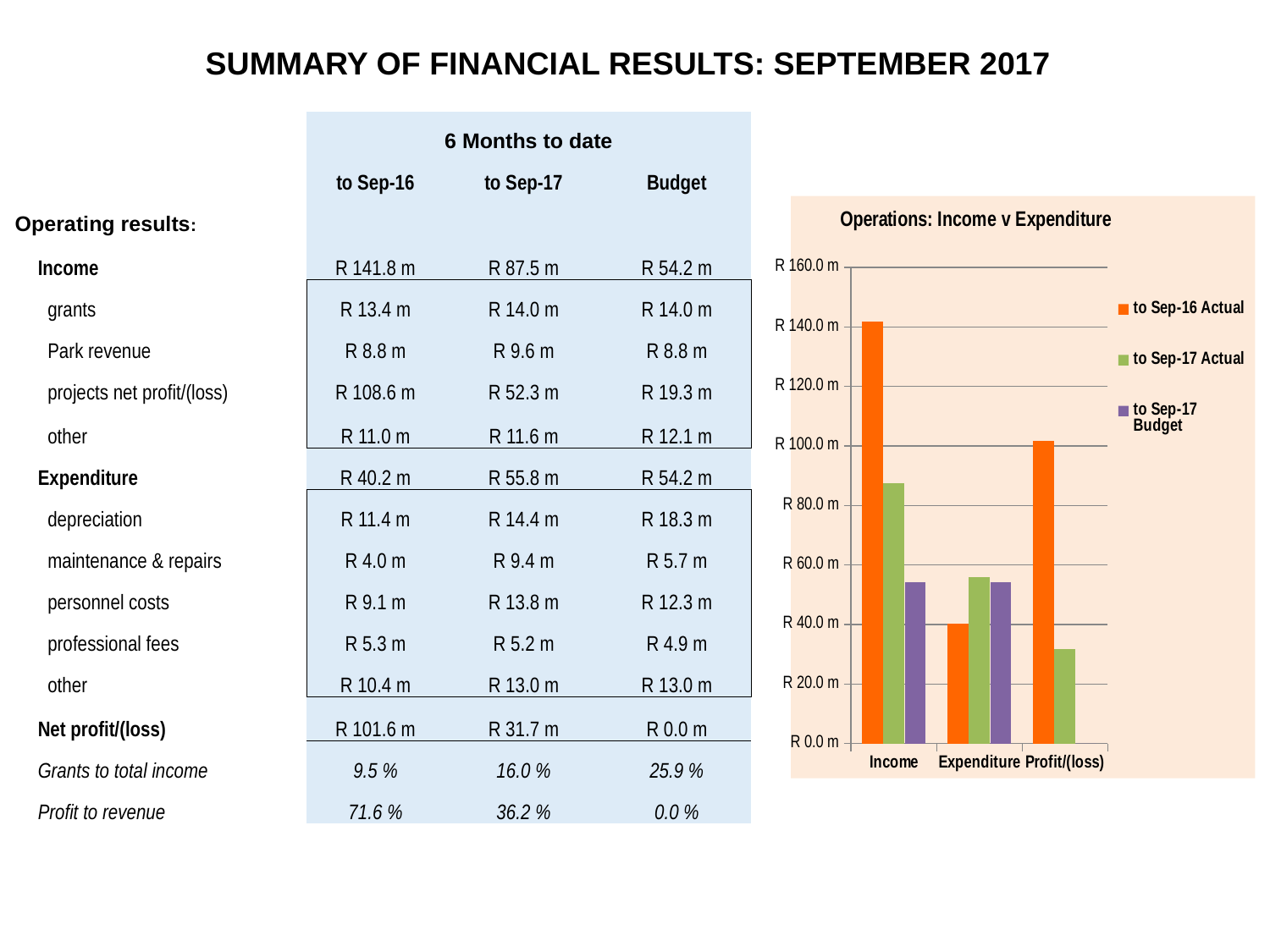

| SUMMARY OF FINANCIAL RESULTS: SEPTEMBER 2017 |  |  |  |  |  |  |  |  |  |  |
| --- | --- | --- | --- | --- | --- | --- | --- | --- | --- | --- |
|  |  |  | 6 Months to date |  |  |  |  |  |  |  |
|  |  |  | to Sep-16 | to Sep-17 | Budget |  |  |  |  |  |
| Operating results: |  |  |  |  |  |  |  |  |  |  |
|  | Income |  | R 141.8 m | R 87.5 m | R 54.2 m |  |  |  |  |  |
|  | grants |  | R 13.4 m | R 14.0 m | R 14.0 m |  |  |  |  |  |
|  | Park revenue |  | R 8.8 m | R 9.6 m | R 8.8 m |  |  |  |  |  |
|  | projects net profit/(loss) |  | R 108.6 m | R 52.3 m | R 19.3 m |  |  |  |  |  |
|  | other |  | R 11.0 m | R 11.6 m | R 12.1 m |  |  |  |  |  |
|  | Expenditure |  | R 40.2 m | R 55.8 m | R 54.2 m |  |  |  |  |  |
|  | depreciation |  | R 11.4 m | R 14.4 m | R 18.3 m |  |  |  |  |  |
|  | maintenance & repairs |  | R 4.0 m | R 9.4 m | R 5.7 m |  |  |  |  |  |
|  | personnel costs |  | R 9.1 m | R 13.8 m | R 12.3 m |  |  |  |  |  |
|  | professional fees |  | R 5.3 m | R 5.2 m | R 4.9 m |  |  |  |  |  |
|  | other |  | R 10.4 m | R 13.0 m | R 13.0 m |  |  |  |  |  |
|  | Net profit/(loss) |  | R 101.6 m | R 31.7 m | R 0.0 m |  |  |  |  |  |
|  | Grants to total income |  | 9.5 % | 16.0 % | 25.9 % |  |  |  |  |  |
|  | Profit to revenue |  | 71.6 % | 36.2 % | 0.0 % |  |  |  |  |  |
|  |  |  |  |  |  |  |  |  |  |  |

### Chart: Operations: Income v Expenditure

| Category | to Sep-16 Actual | to Sep-17 Actual | to Sep-17 Budget |
|---|---|---|---|
| Income | 141836812.52 | 87535214.33 | 54210497.5 |
| Expenditure | 40213620.480000004 | 55816680.580000006 | 54210497.5 |
| Profit/(loss) | 101623192.04000002 | 31718533.749999993 | 0.0 |